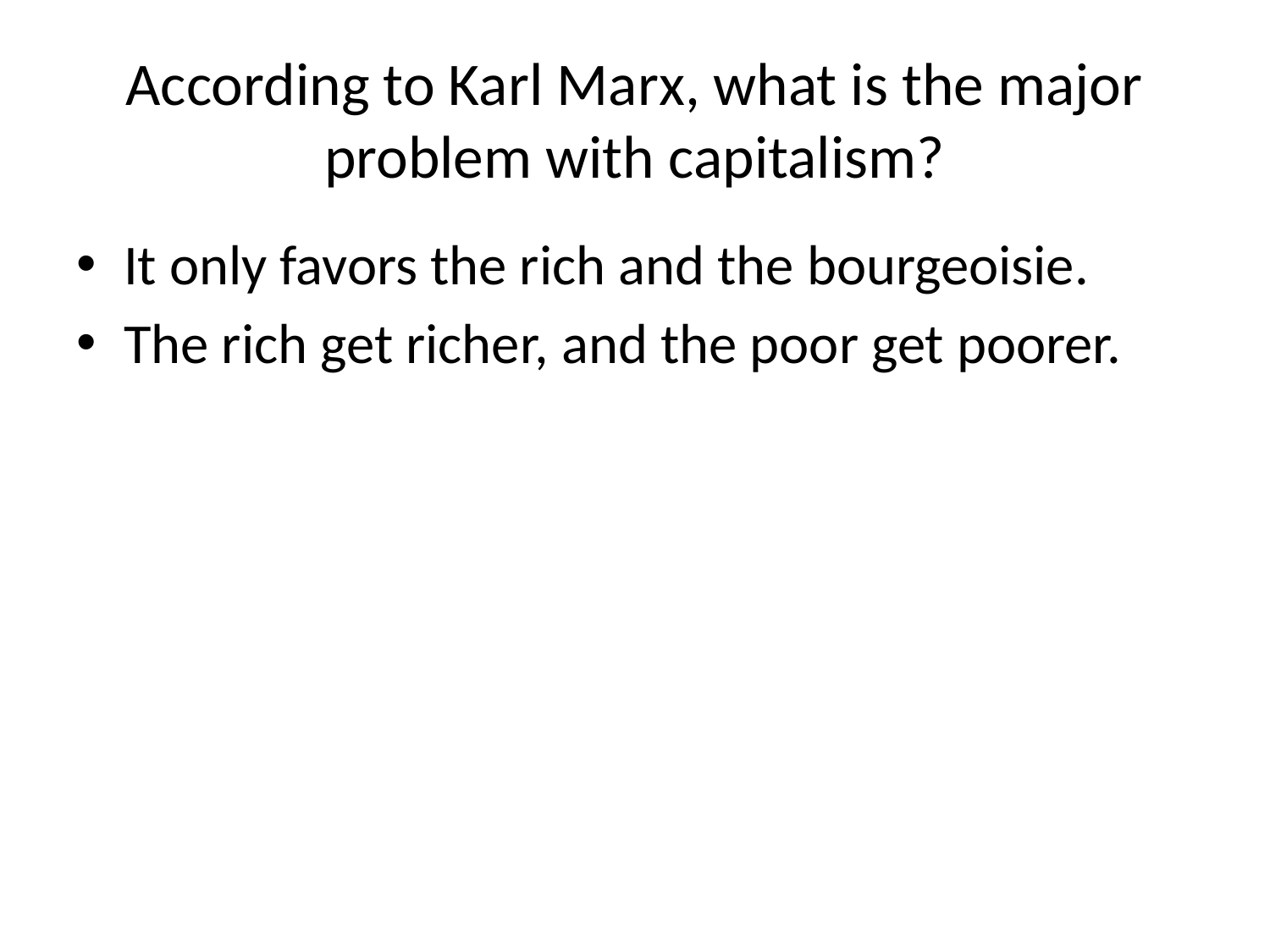

# According to Karl Marx, what is the major problem with capitalism?
It only favors the rich and the bourgeoisie.
The rich get richer, and the poor get poorer.